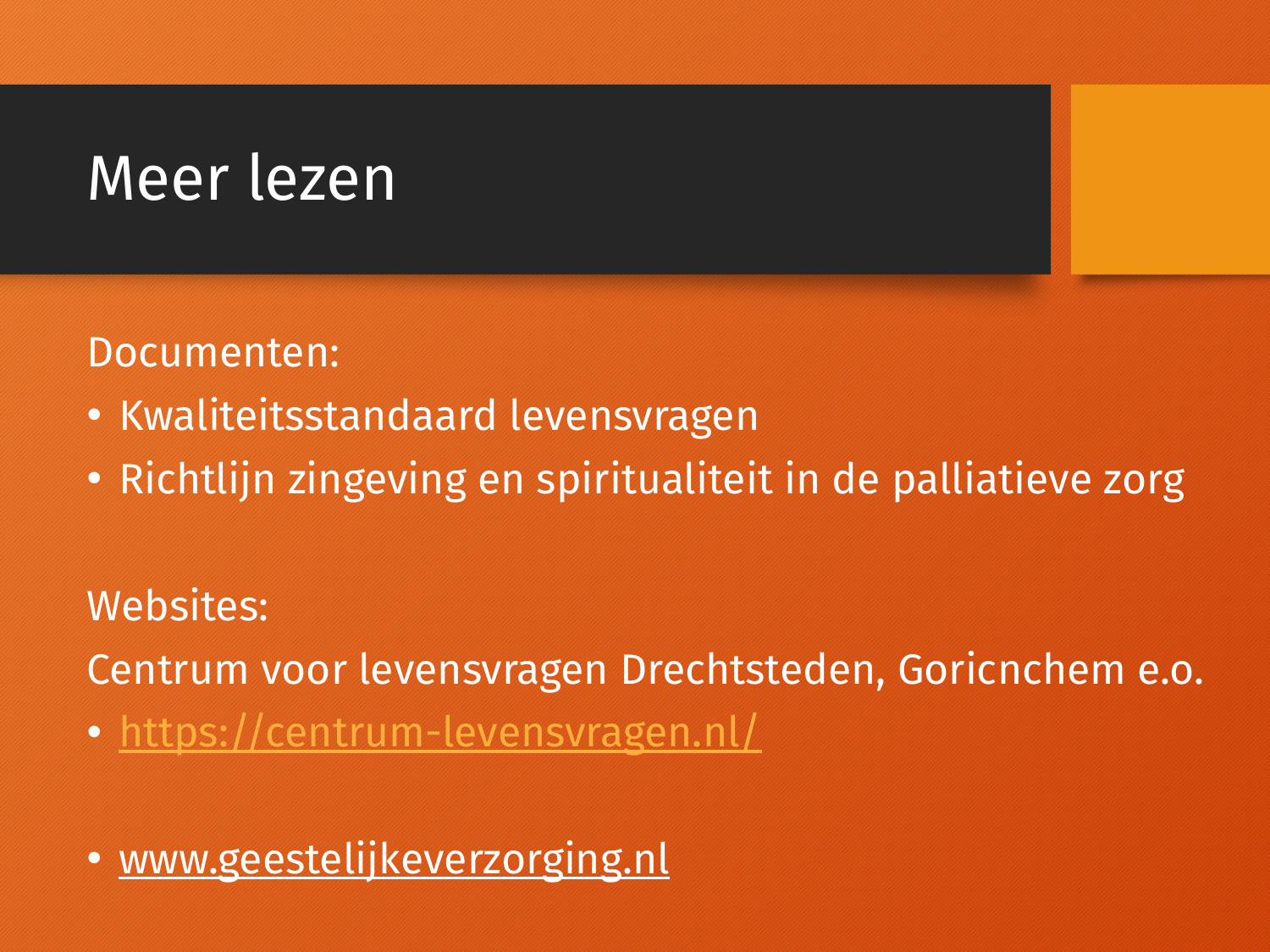

# Meer lezen
Documenten:
Kwaliteitsstandaard levensvragen
Richtlijn zingeving en spiritualiteit in de palliatieve zorg

Websites:
Centrum voor levensvragen Drechtsteden, Goricnchem e.o.
https://centrum-levensvragen.nl/

www.geestelijkeverzorging.nl